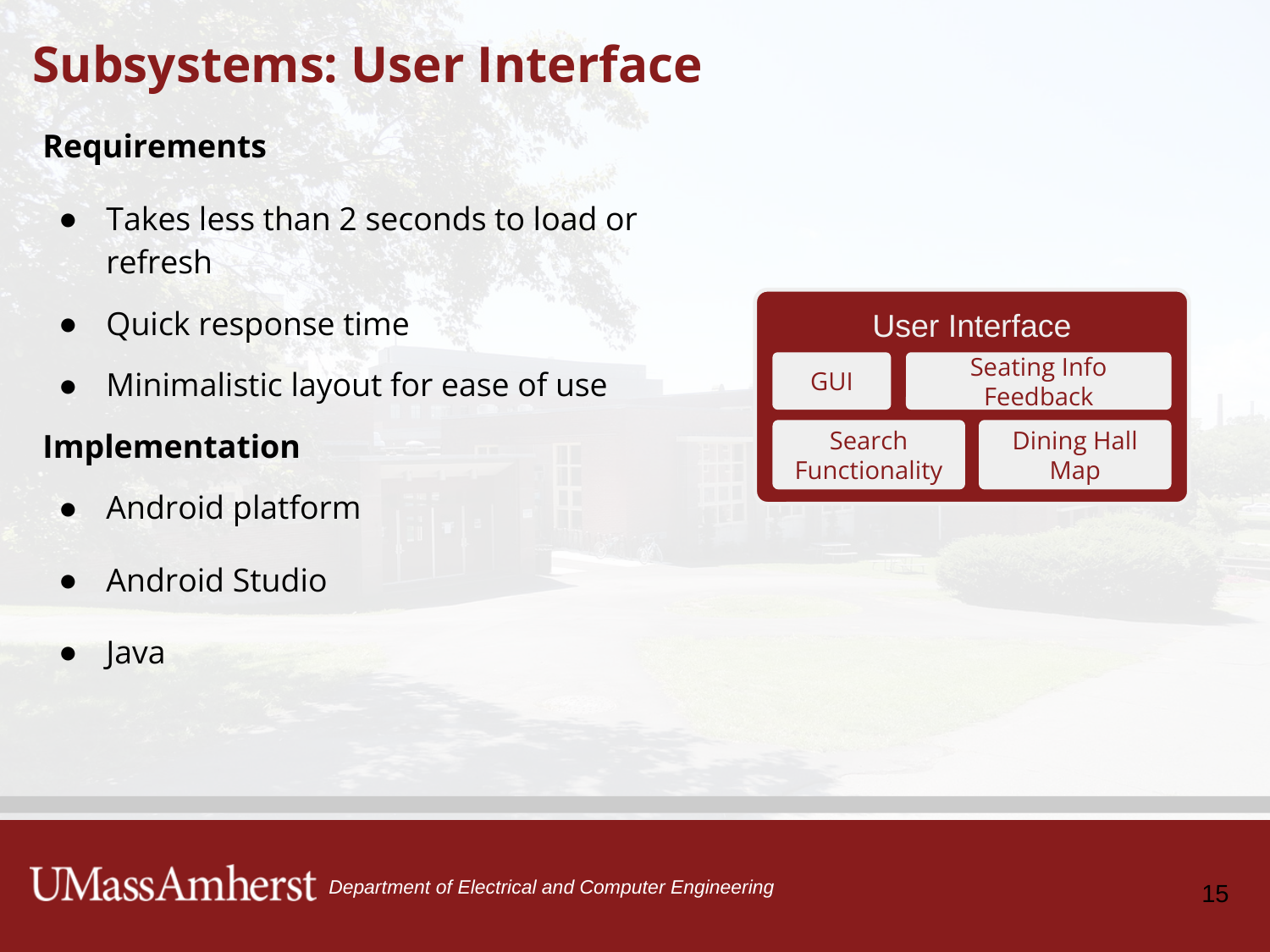

# Subsystems: User Interface
Requirements
Takes less than 2 seconds to load or refresh
Quick response time
Minimalistic layout for ease of use
Implementation
Android platform
Android Studio
Java
User Interface
GUI
Seating Info Feedback
Dining Hall Map
Search Functionality
15